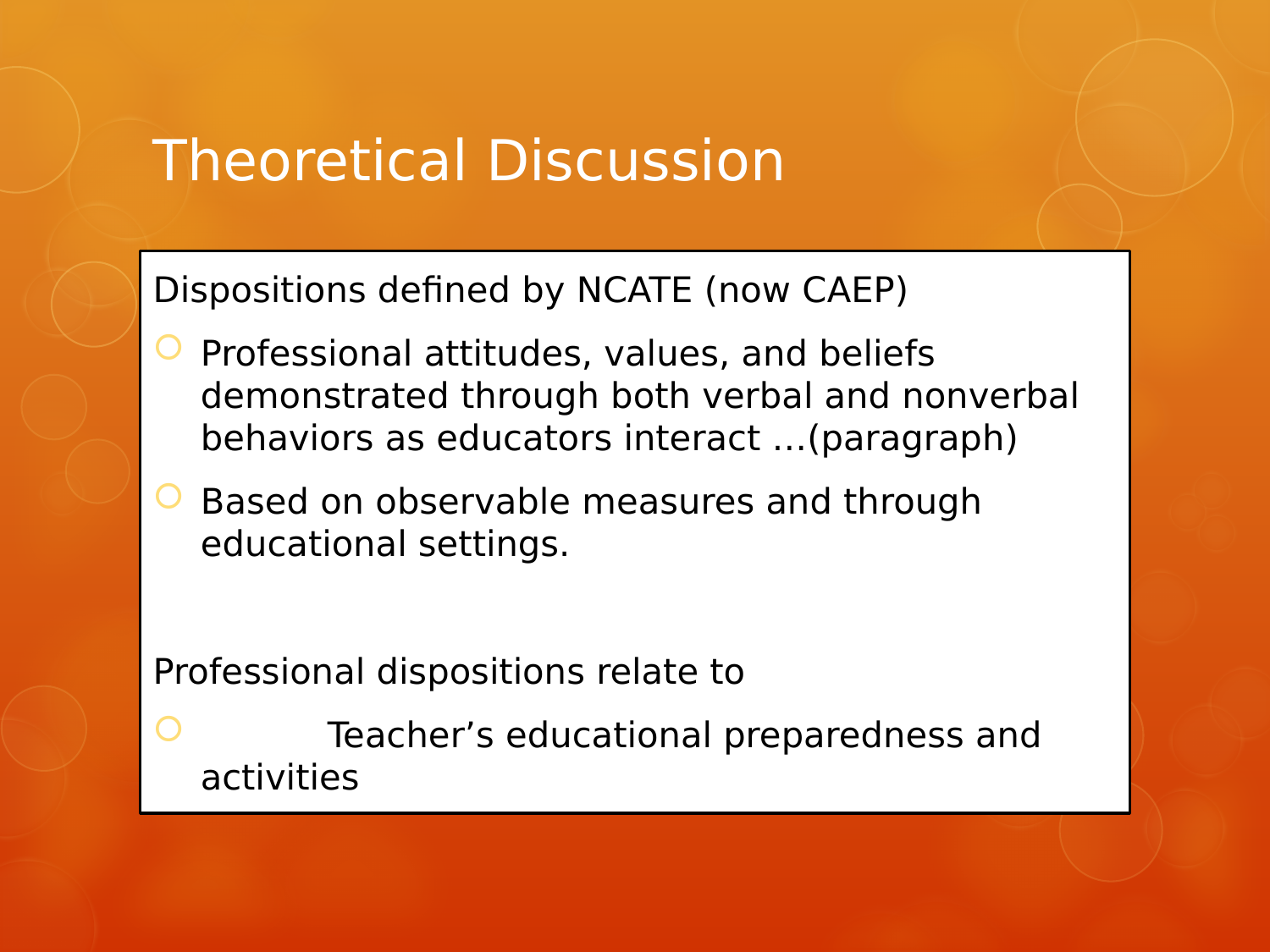

# Theoretical Discussion
Dispositions defined by NCATE (now CAEP)
Professional attitudes, values, and beliefs demonstrated through both verbal and nonverbal behaviors as educators interact …(paragraph)
Based on observable measures and through educational settings.

Professional dispositions relate to
	Teacher’s educational preparedness and activities